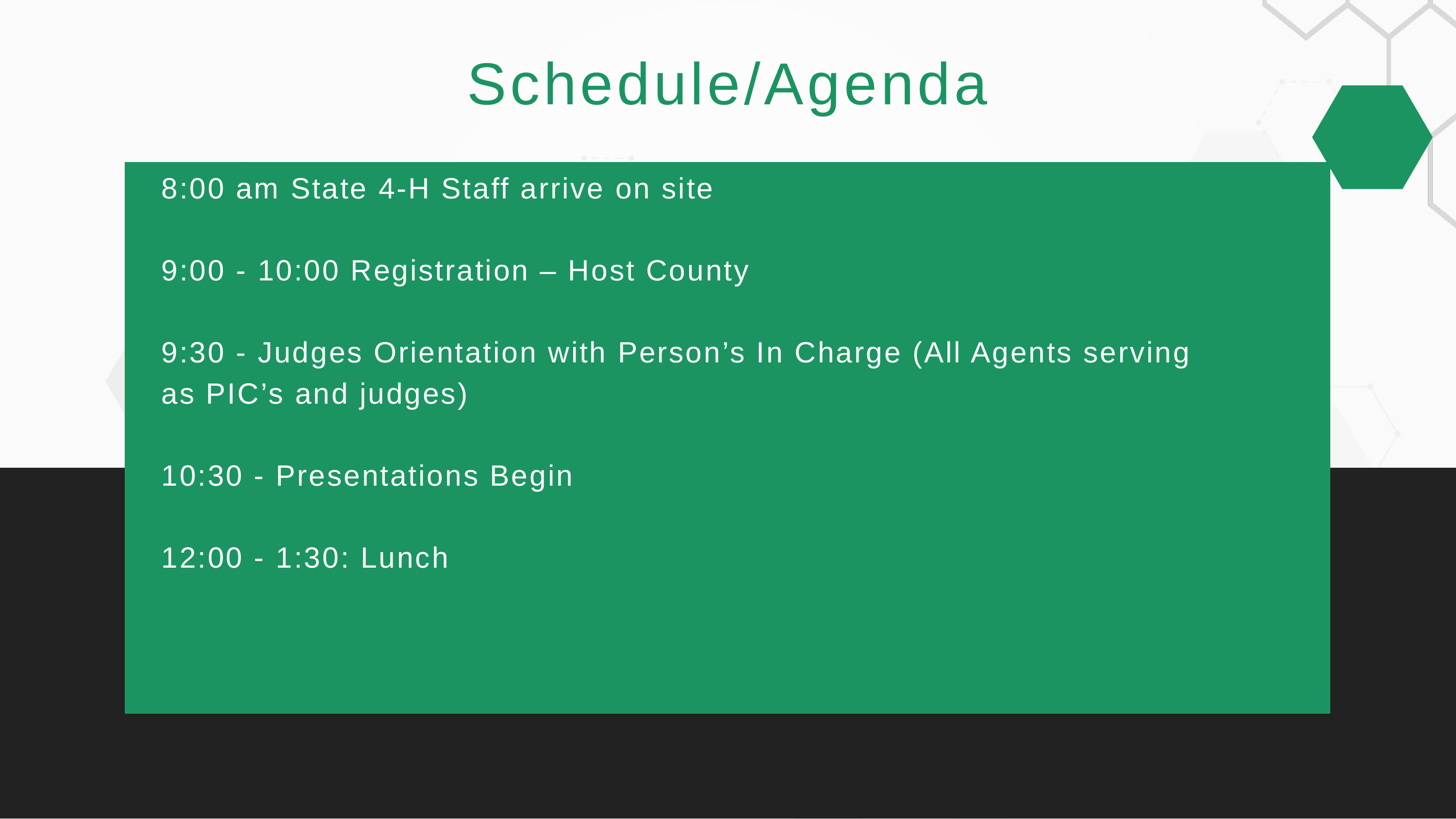

Schedule/Agenda

8:00 am State 4-H Staff arrive on site

9:00 - 10:00 Registration – Host County

9:30 - Judges Orientation with Person’s In Charge (All Agents serving as PIC’s and judges)

10:30 - Presentations Begin

12:00 - 1:30: Lunch